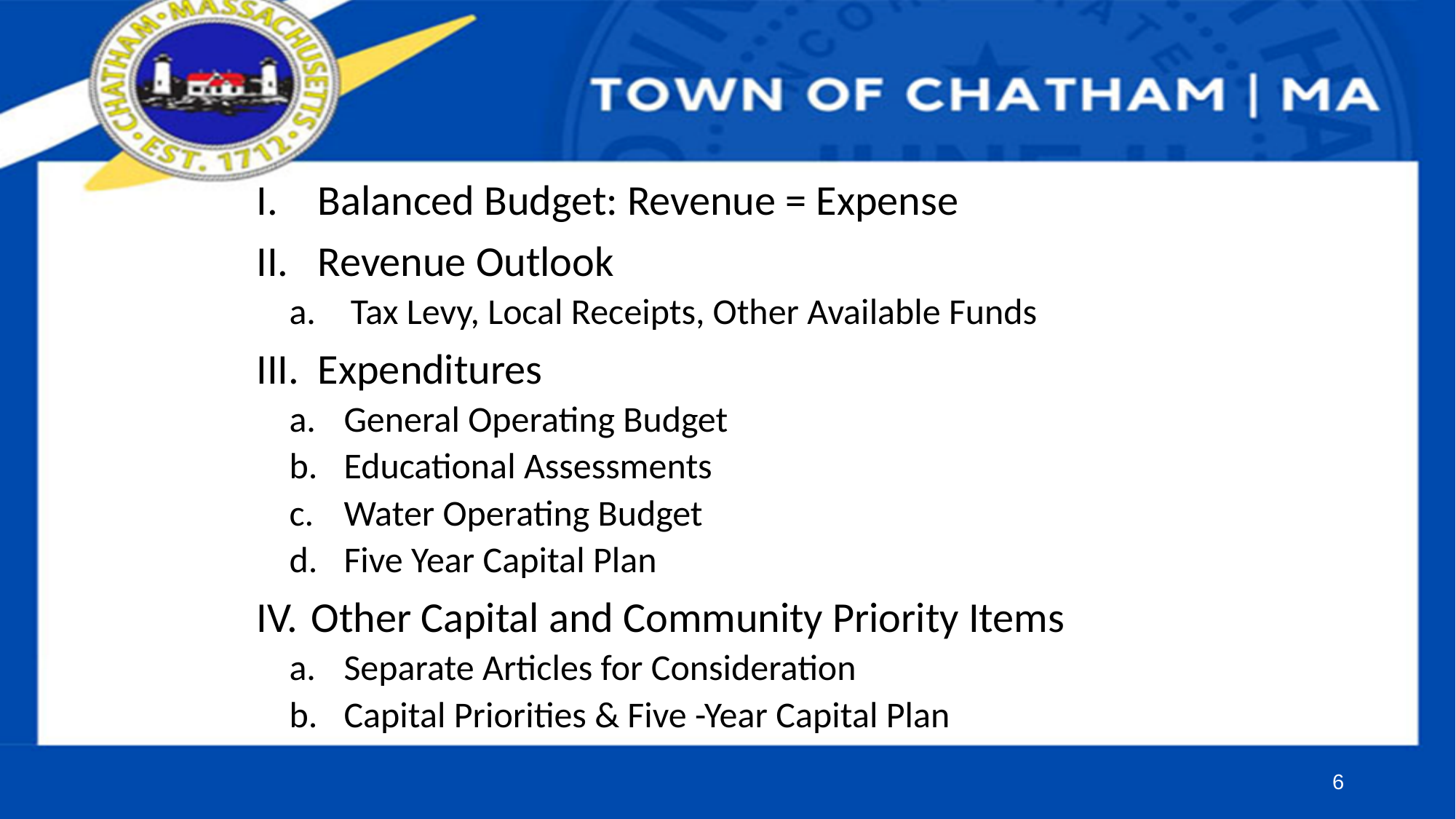

#
Balanced Budget: Revenue = Expense
Revenue Outlook
Tax Levy, Local Receipts, Other Available Funds
Expenditures
General Operating Budget
Educational Assessments
Water Operating Budget
Five Year Capital Plan
Other Capital and Community Priority Items
Separate Articles for Consideration
Capital Priorities & Five -Year Capital Plan

6